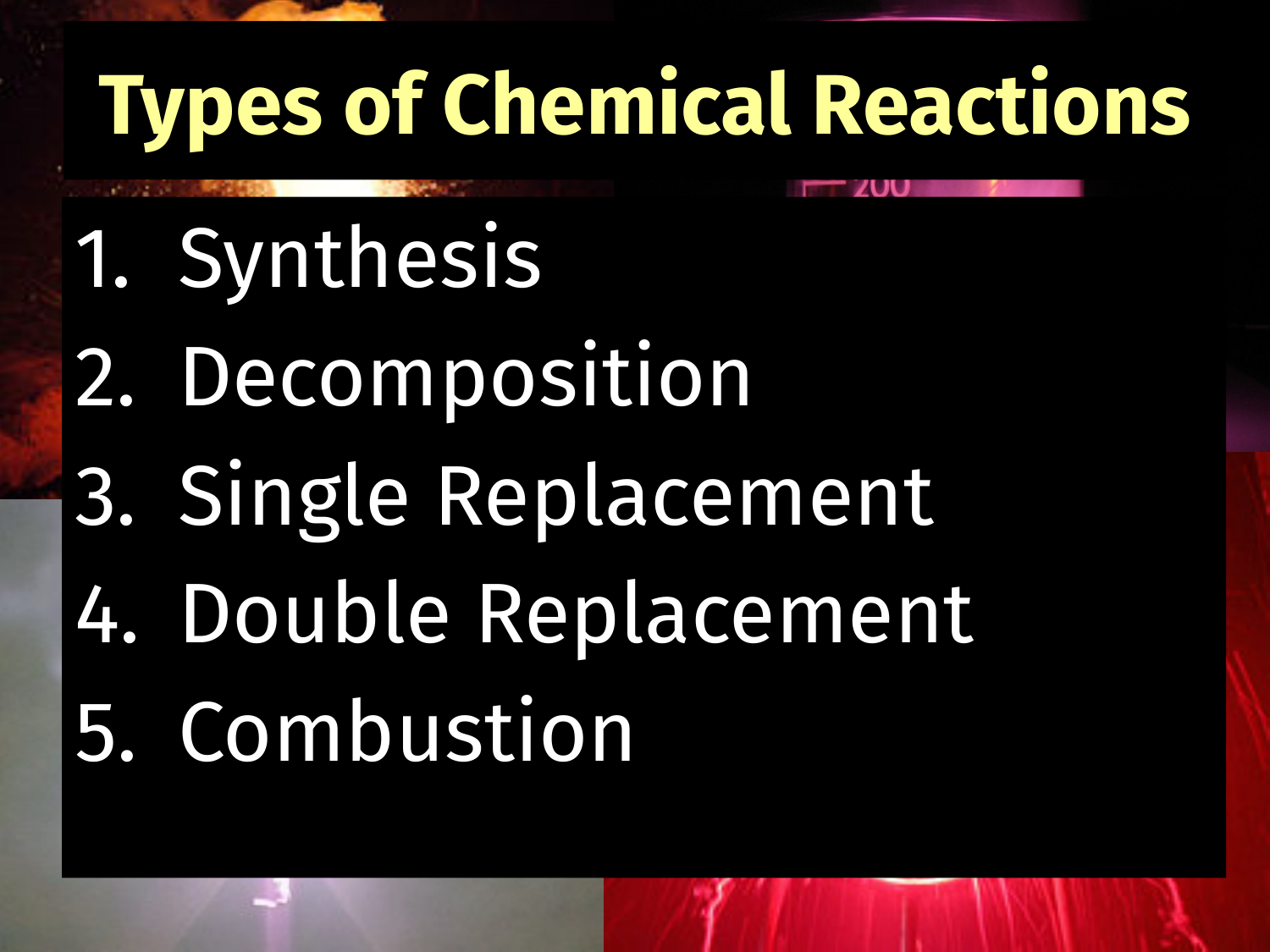

# Types of Chemical Reactions
Synthesis
Decomposition
Single Replacement
Double Replacement
Combustion
heat

Pt